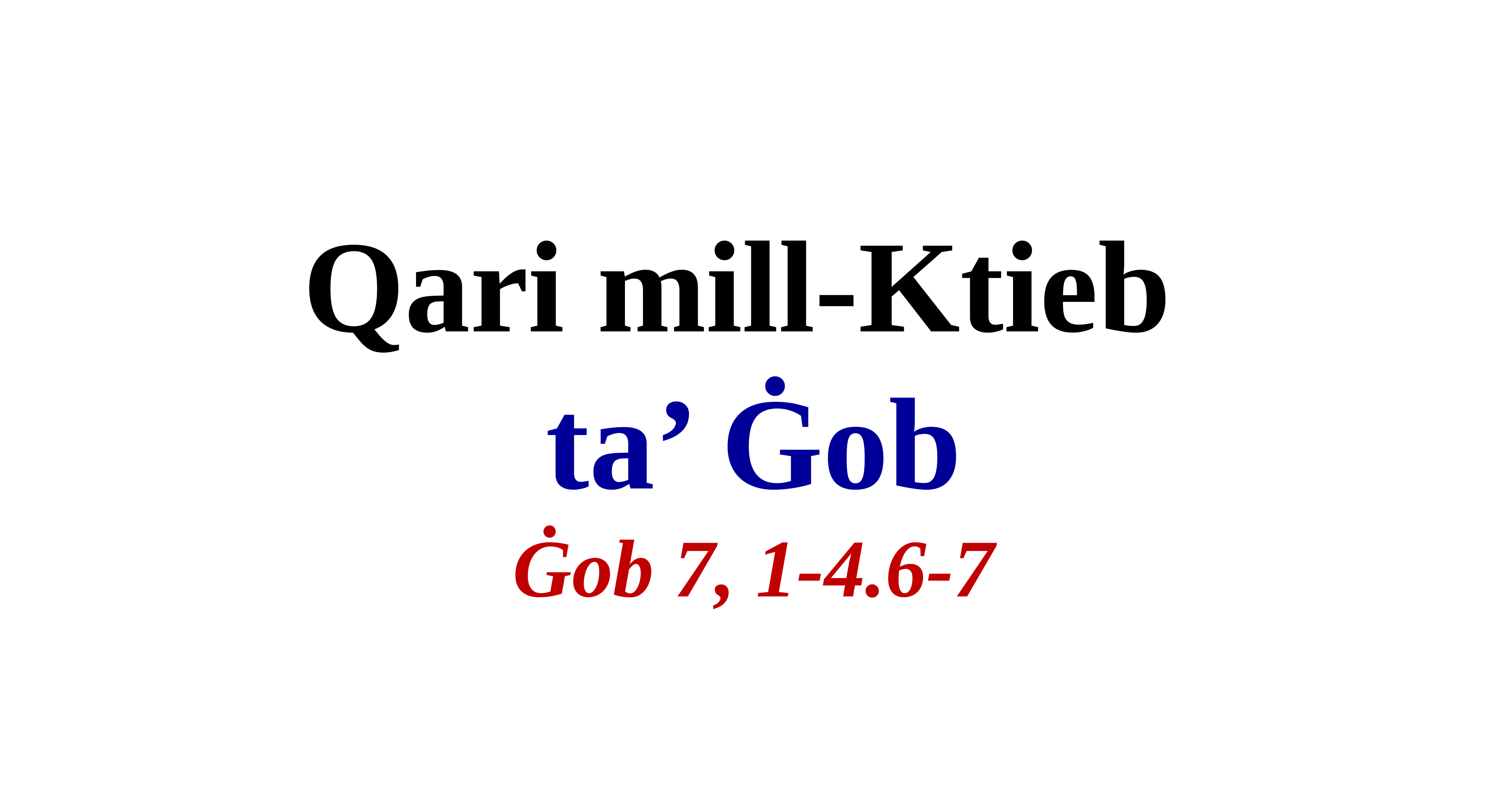

Qari mill-Ktieb
ta’ Ġob
Ġob 7, 1-4.6-7